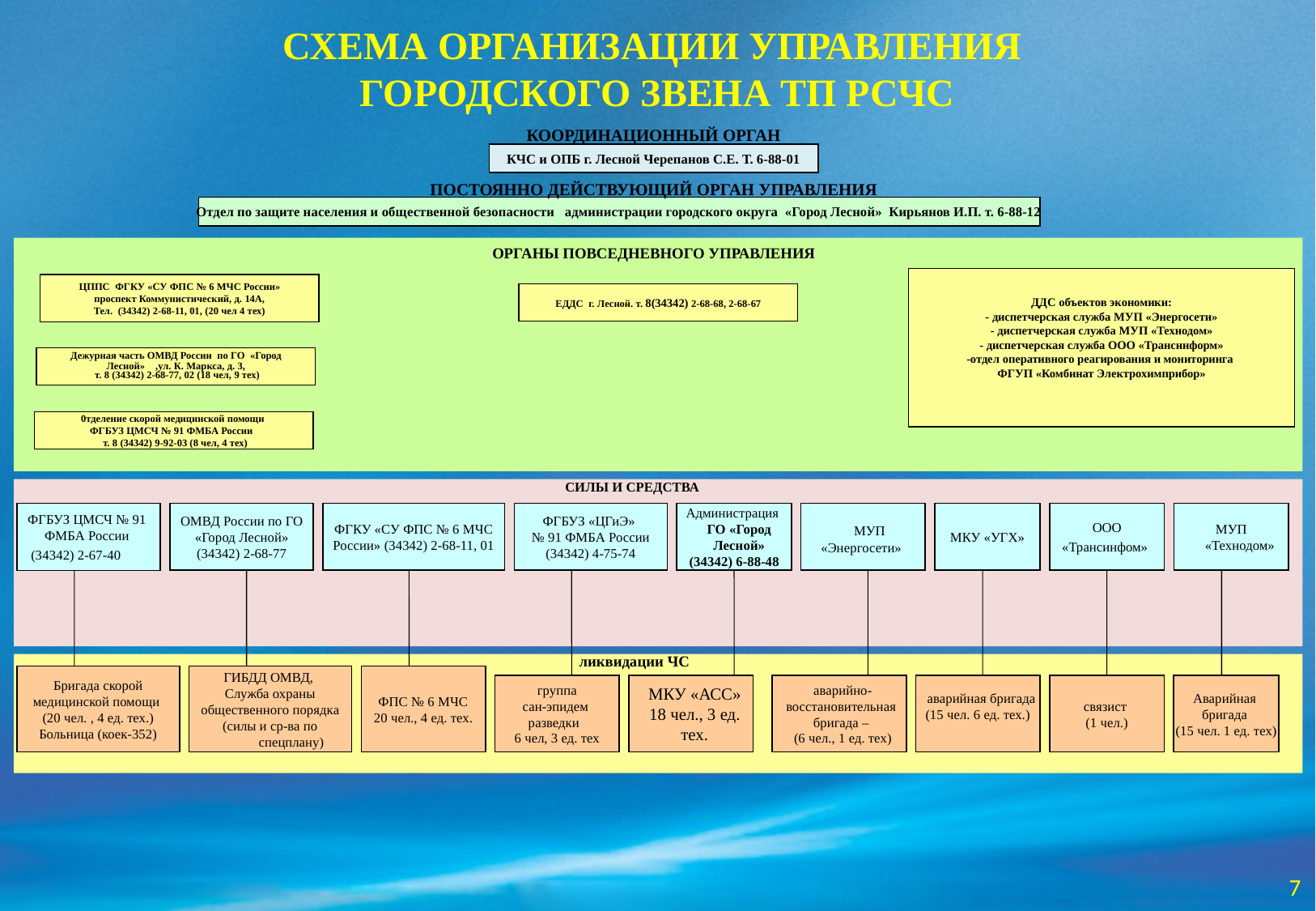

СХЕМА ОРГАНИЗАЦИИ УПРАВЛЕНИЯ
ГОРОДСКОГО ЗВЕНА ТП РСЧС
КООРДИНАЦИОННЫЙ ОРГАН

КЧС и ОПБ г. Лесной Черепанов С.Е. Т. 6-88-01
ПОСТОЯННО ДЕЙСТВУЮЩИЙ ОРГАН УПРАВЛЕНИЯ
Отдел по защите населения и общественной безопасности   администрации городского округа  «Город Лесной»  Кирьянов И.П. т. 6-88-12

ОРГАНЫ ПОВСЕДНЕВНОГО УПРАВЛЕНИЯ
ДДС объектов экономики:
- диспетчерская служба МУП «Энергосети»
- диспетчерская служба МУП «Технодом»
- диспетчерская служба ООО «Трансинформ»
-отдел оперативного реагирования и мониторинга
ФГУП «Комбинат Электрохимприбор»

ЦППС  ФГКУ «СУ ФПС № 6 МЧС России»
проспект Коммунистический, д. 14А,
Тел.  (34342) 2-68-11, 01, (20 чел 4 тех)

ЕДДС  г. Лесной. т. 8(34342) 2-68-68, 2-68-67
Дежурная часть ОМВД России  по ГО  «Город Лесной»    ,ул. К. Маркса, д. 3,
 т. 8 (34342) 2-68-77, 02 (18 чел, 9 тех)
0тделение скорой медицинской помощи
ФГБУЗ ЦМСЧ № 91 ФМБА России
 т. 8 (34342) 9-92-03 (8 чел, 4 тех)

СИЛЫ И СРЕДСТВА
ОМВД России по ГО «Город Лесной»
(34342) 2-68-77
ФГКУ «СУ ФПС № 6 МЧС России» (34342) 2-68-11, 01
ФГБУЗ «ЦГиЭ»
№ 91 ФМБА России
(34342) 4-75-74
Администрация  ГО «Город Лесной»
(34342) 6-88-48
   МУП
«Энергосети»
МКУ «УГХ»
ООО
«Трансинфом»
 МУП
     «Технодом»
ФГБУЗ ЦМСЧ № 91
ФМБА России
(34342) 2-67-40

ликвидации ЧС

Бригада скорой медицинской помощи
(20 чел. , 4 ед. тех.)
Больница (коек-352)
ГИБДД ОМВД,
Служба охраны
 общественного порядка
(силы и ср-ва по спецплану)
ФПС № 6 МЧС
20 чел., 4 ед. тех.
группа
сан-эпидем
разведки
6 чел, 3 ед. тех
МКУ «АСС»
18 чел., 3 ед. тех.
аварийно-восстановительная
бригада –
(6 чел., 1 ед. тех)
 аварийная бригада
(15 чел. 6 ед. тех.)

связист
(1 чел.)
Аварийная
бригада
(15 чел. 1 ед. тех)
7